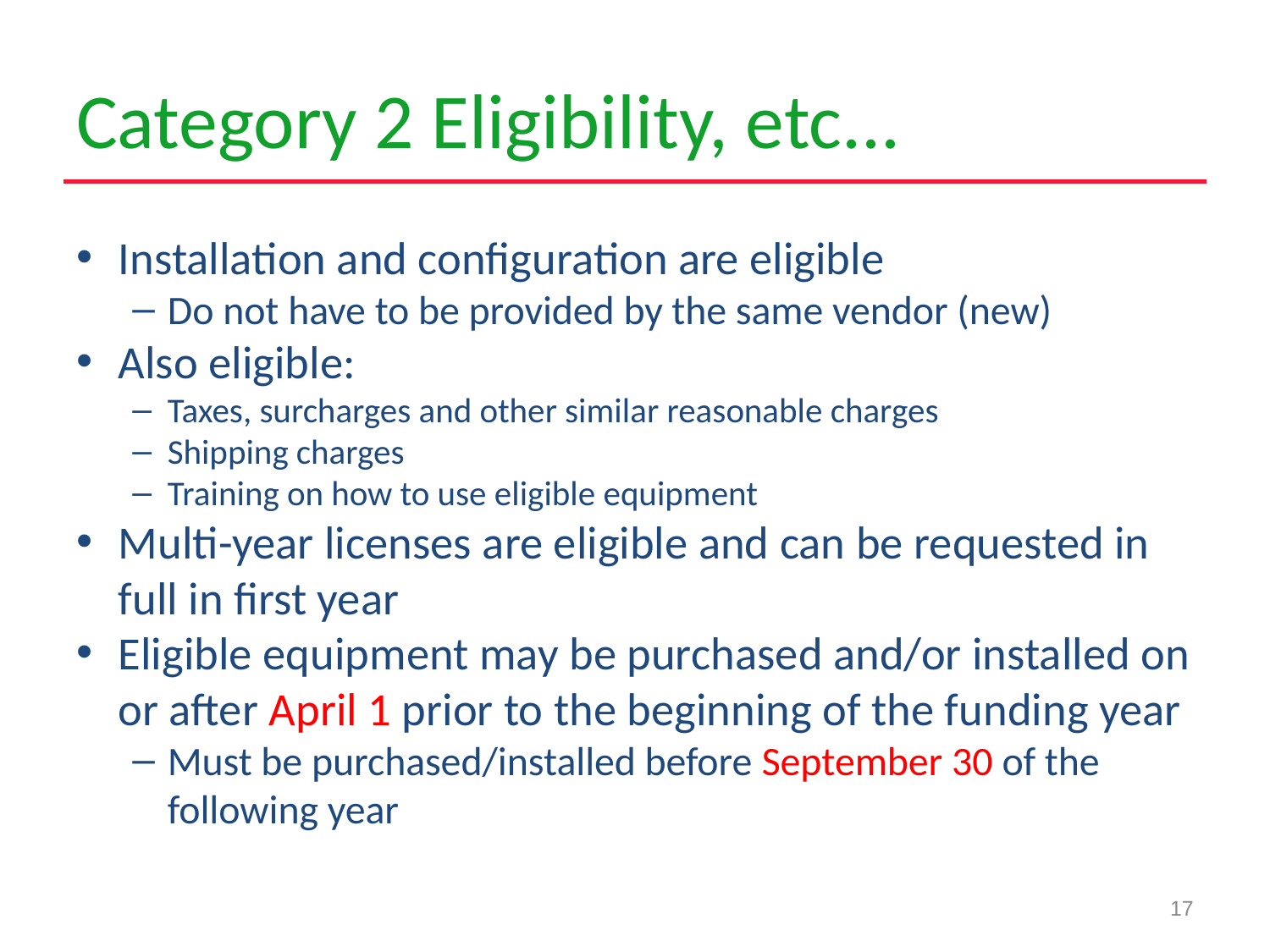

# Category 2 Eligibility, etc...
Installation and configuration are eligible
Do not have to be provided by the same vendor (new)
Also eligible:
Taxes, surcharges and other similar reasonable charges
Shipping charges
Training on how to use eligible equipment
Multi-year licenses are eligible and can be requested in full in first year
Eligible equipment may be purchased and/or installed on or after April 1 prior to the beginning of the funding year
Must be purchased/installed before September 30 of the following year

17